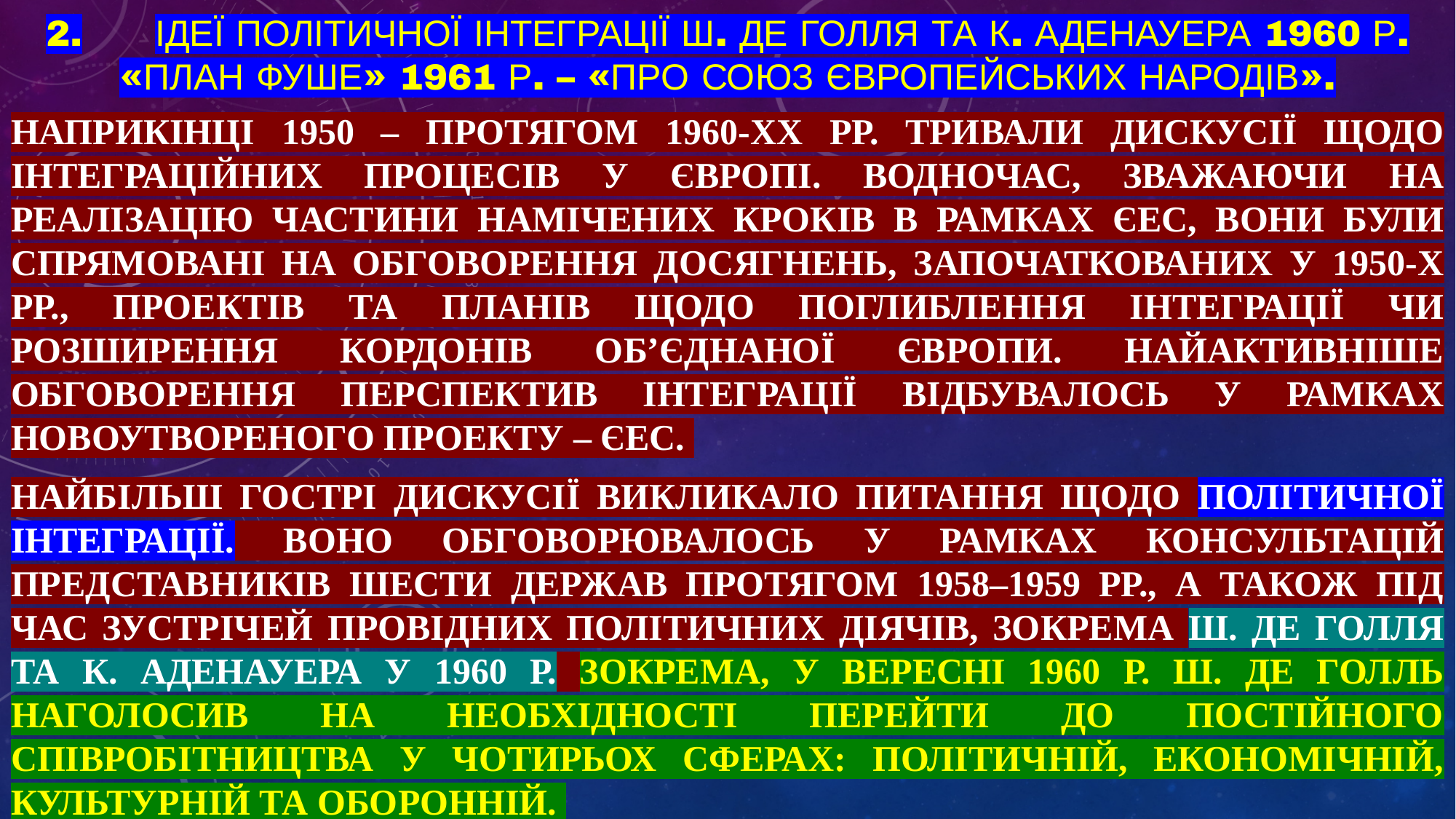

# 2.	Ідеї політичної інтеграції Ш. де Голля та К. Аденауера 1960 р. «План Фуше» 1961 р. – «Про союз європейських народів».
Наприкінці 1950 – протягом 1960-хх рр. тривали дискусії щодо інтеграційних процесів у Європі. Водночас, зважаючи на реалізацію частини намічених кроків в рамках ЄЕС, вони були спрямовані на обговорення досягнень, започаткованих у 1950-х рр., проектів та планів щодо поглиблення інтеграції чи розширення кордонів об’єднаної Європи. Найактивніше обговорення перспектив інтеграції відбувалось у рамках новоутвореного проекту – ЄЕС.
Найбільш гострі дискусії викликало питання щодо політичної інтеграції. Воно обговорювалось у рамках консультацій представників шести держав протягом 1958–1959 рр., а також під час зустрічей провідних політичних діячів, зокрема Ш. де Голля та К. Аденауера у 1960 р. Зокрема, у вересні 1960 р. Ш. де Голль наголосив на необхідності перейти до постійного співробітництва у чотирьох сферах: політичній, економічній, культурній та оборонній.